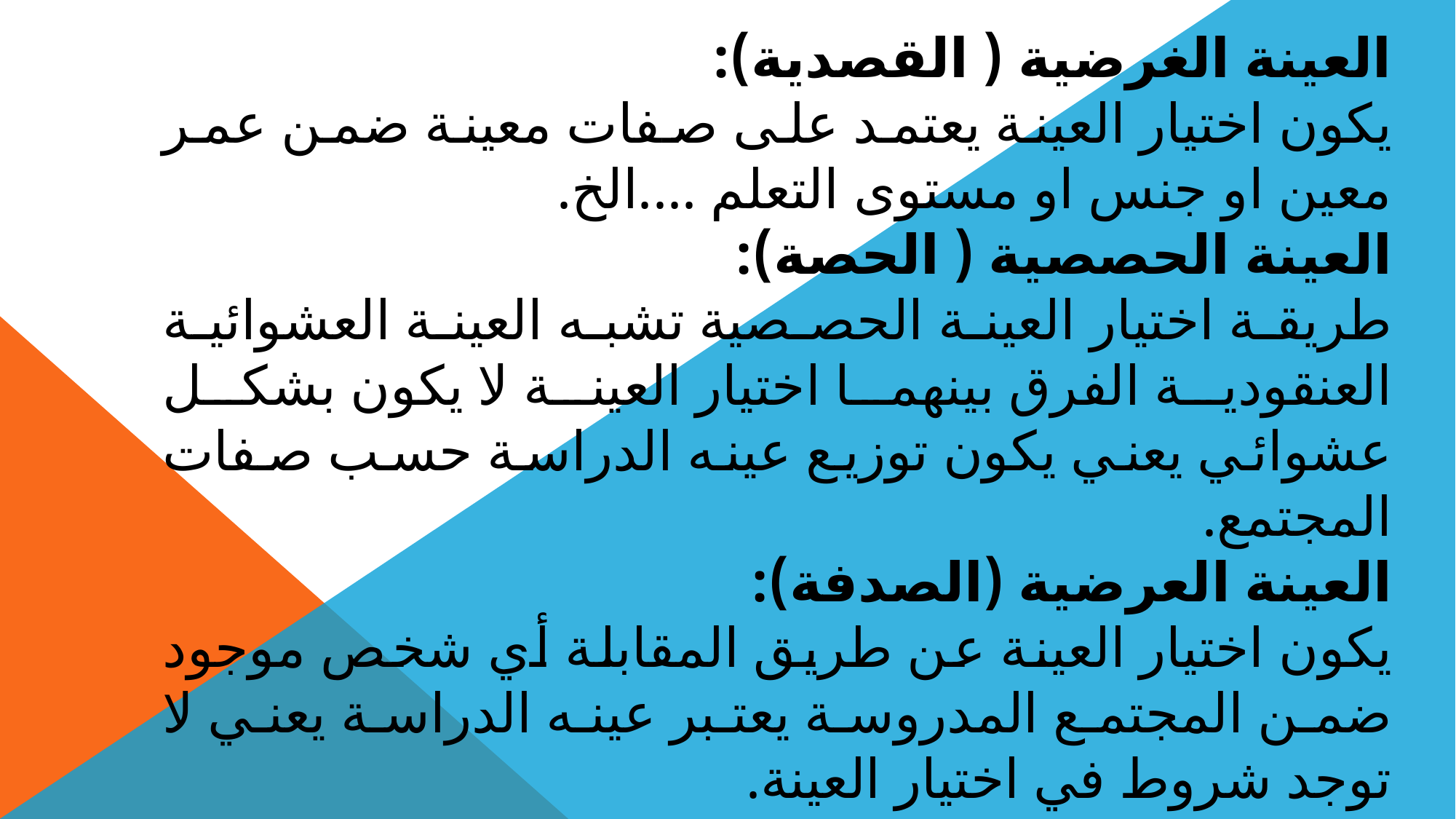

العينة الغرضية ( القصدية):
يكون اختيار العينة يعتمد على صفات معينة ضمن عمر معين او جنس او مستوى التعلم ....الخ.
العينة الحصصية ( الحصة):
طريقة اختيار العينة الحصصية تشبه العينة العشوائية العنقودية الفرق بينهما اختيار العينة لا يكون بشكل عشوائي يعني يكون توزيع عينه الدراسة حسب صفات المجتمع.
العينة العرضية (الصدفة):
يكون اختيار العينة عن طريق المقابلة أي شخص موجود ضمن المجتمع المدروسة يعتبر عينه الدراسة يعني لا توجد شروط في اختيار العينة.